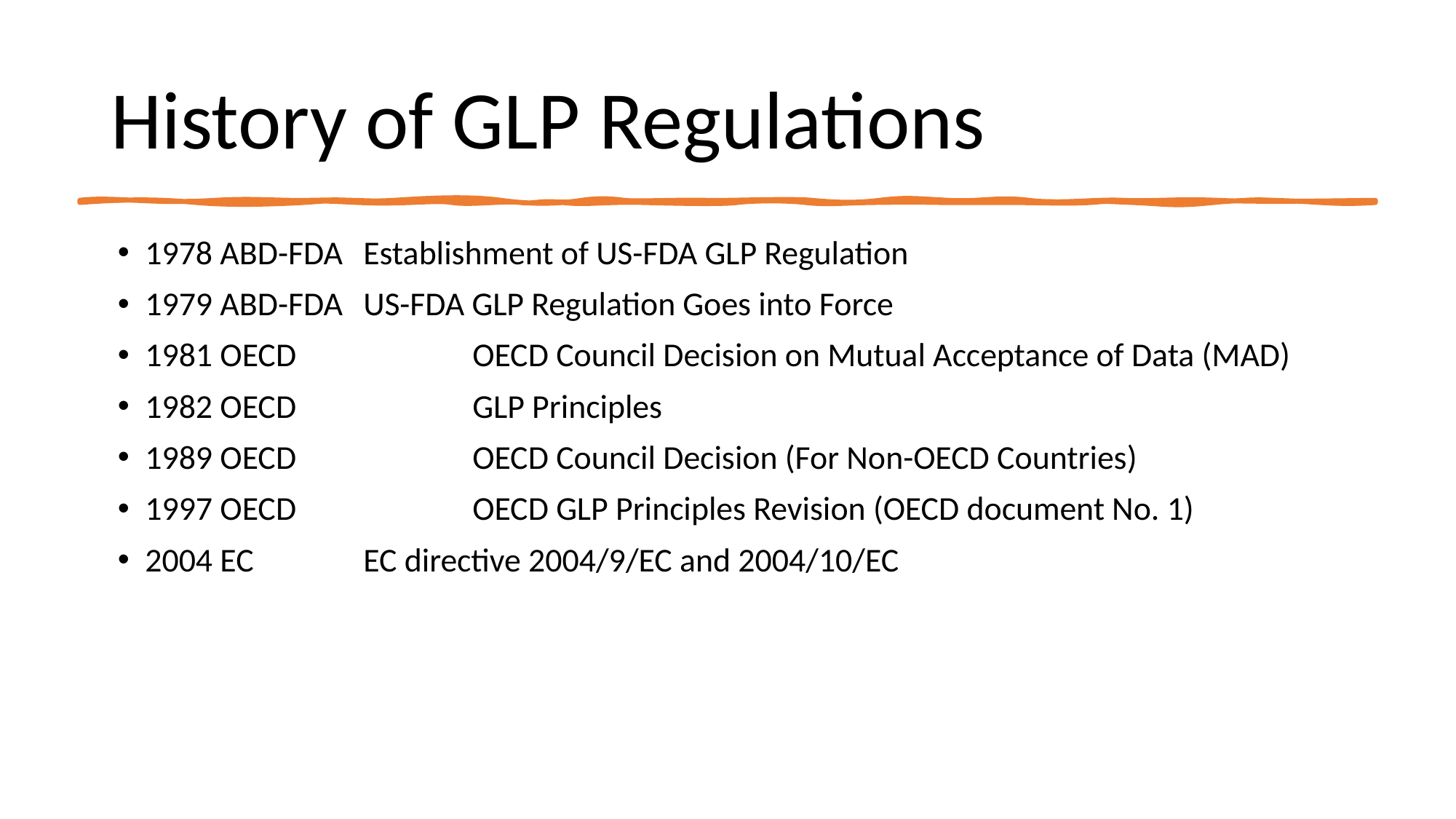

# History of GLP Regulations

1978 ABD-FDA	Establishment of US-FDA GLP Regulation
1979 ABD-FDA	US-FDA GLP Regulation Goes into Force
1981 OECD		OECD Council Decision on Mutual Acceptance of Data (MAD)
1982 OECD		GLP Principles
1989 OECD		OECD Council Decision (For Non-OECD Countries)
1997 OECD		OECD GLP Principles Revision (OECD document No. 1)
2004 EC		EC directive 2004/9/EC and 2004/10/EC